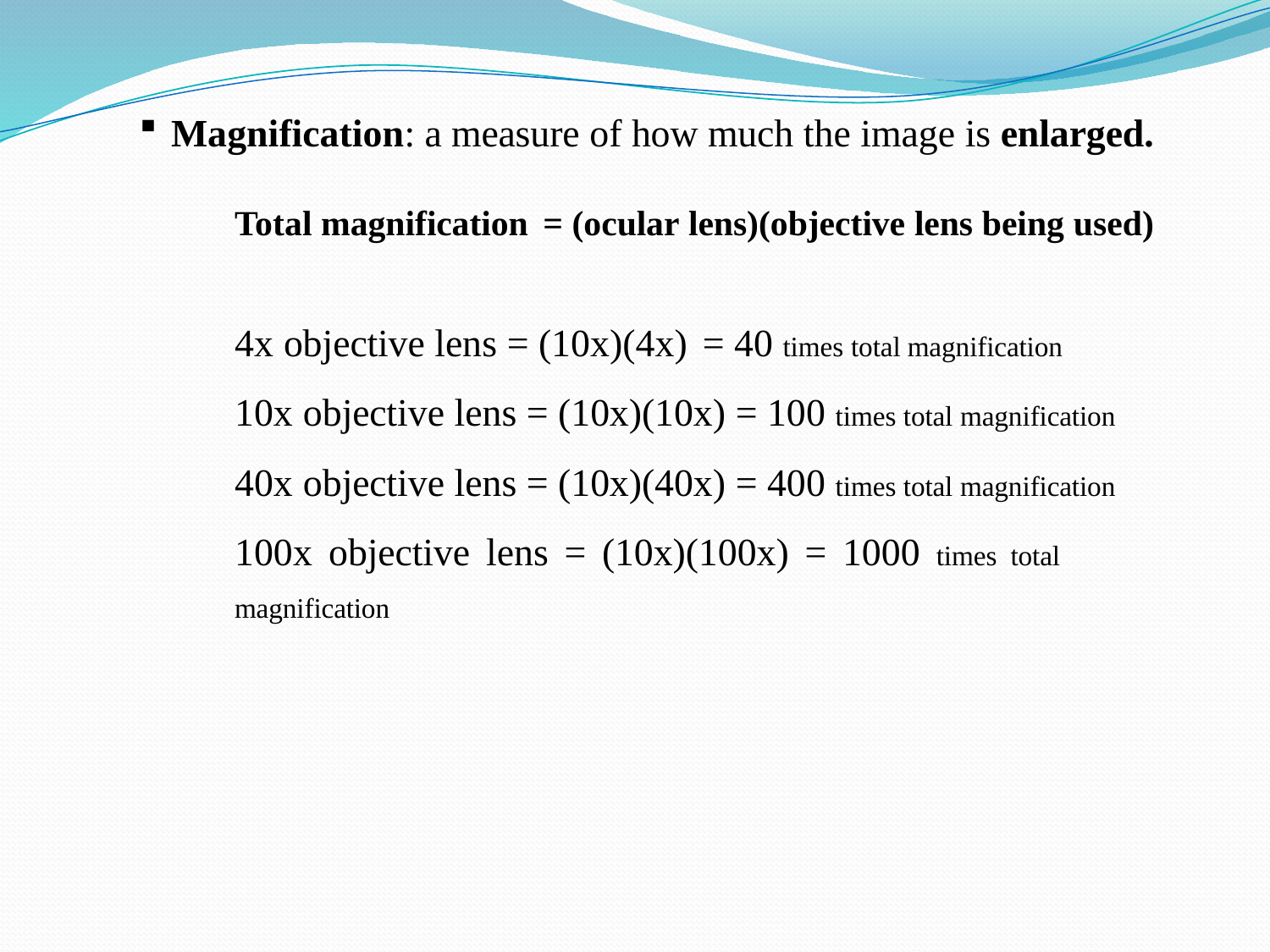

Magnification: a measure of how much the image is enlarged.

Total magnification = (ocular lens)(objective lens being used)

4x objective lens = (10x)(4x) = 40 times total magnification
10x objective lens = (10x)(10x) = 100 times total magnification
40x objective lens = (10x)(40x) = 400 times total magnification
100x objective lens = (10x)(100x) = 1000 times total       magnification